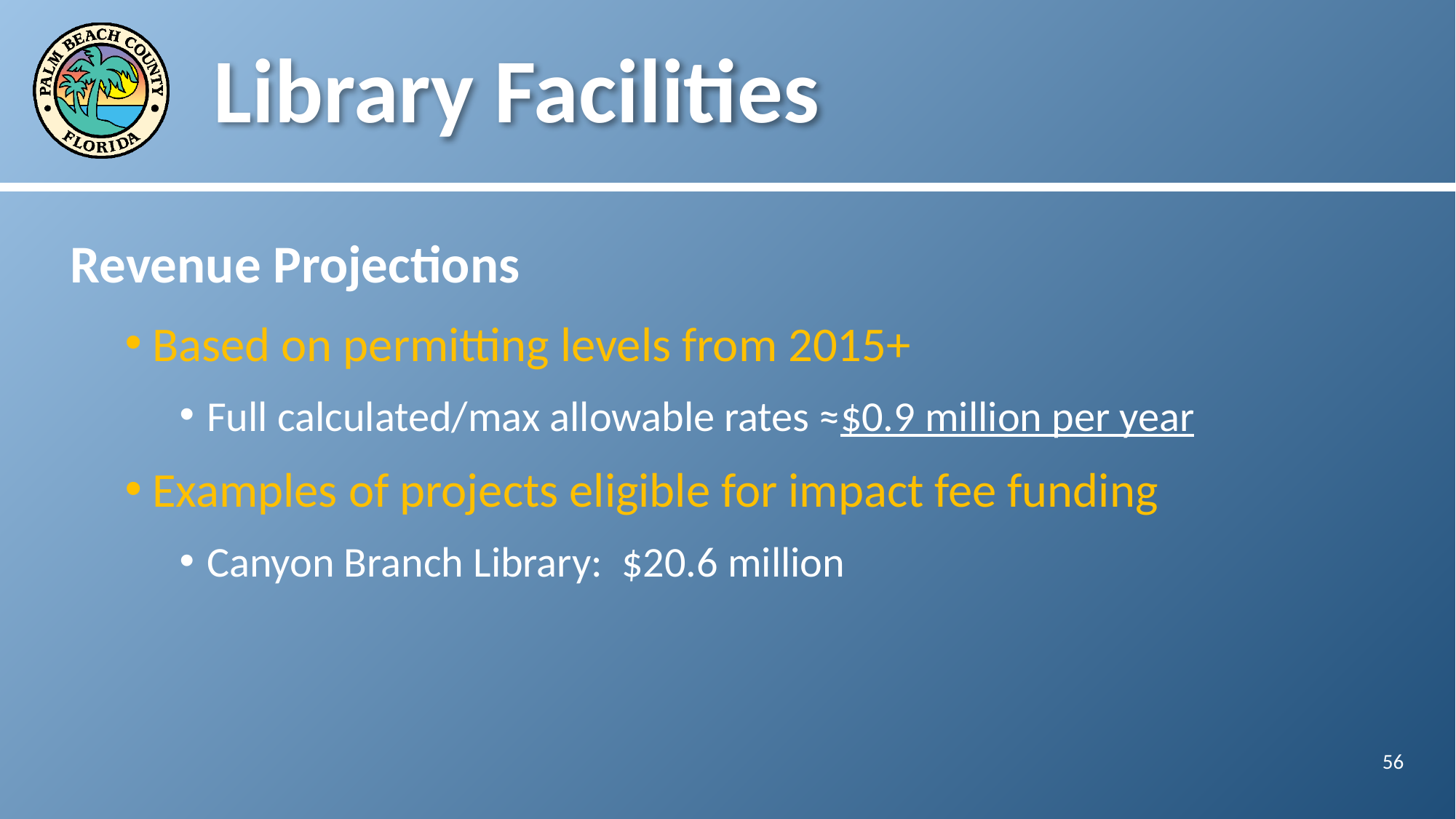

# Library Facilities
Revenue Projections
Based on permitting levels from 2015+
Full calculated/max allowable rates ≈$0.9 million per year
Examples of projects eligible for impact fee funding
Canyon Branch Library:  $20.6 million

56